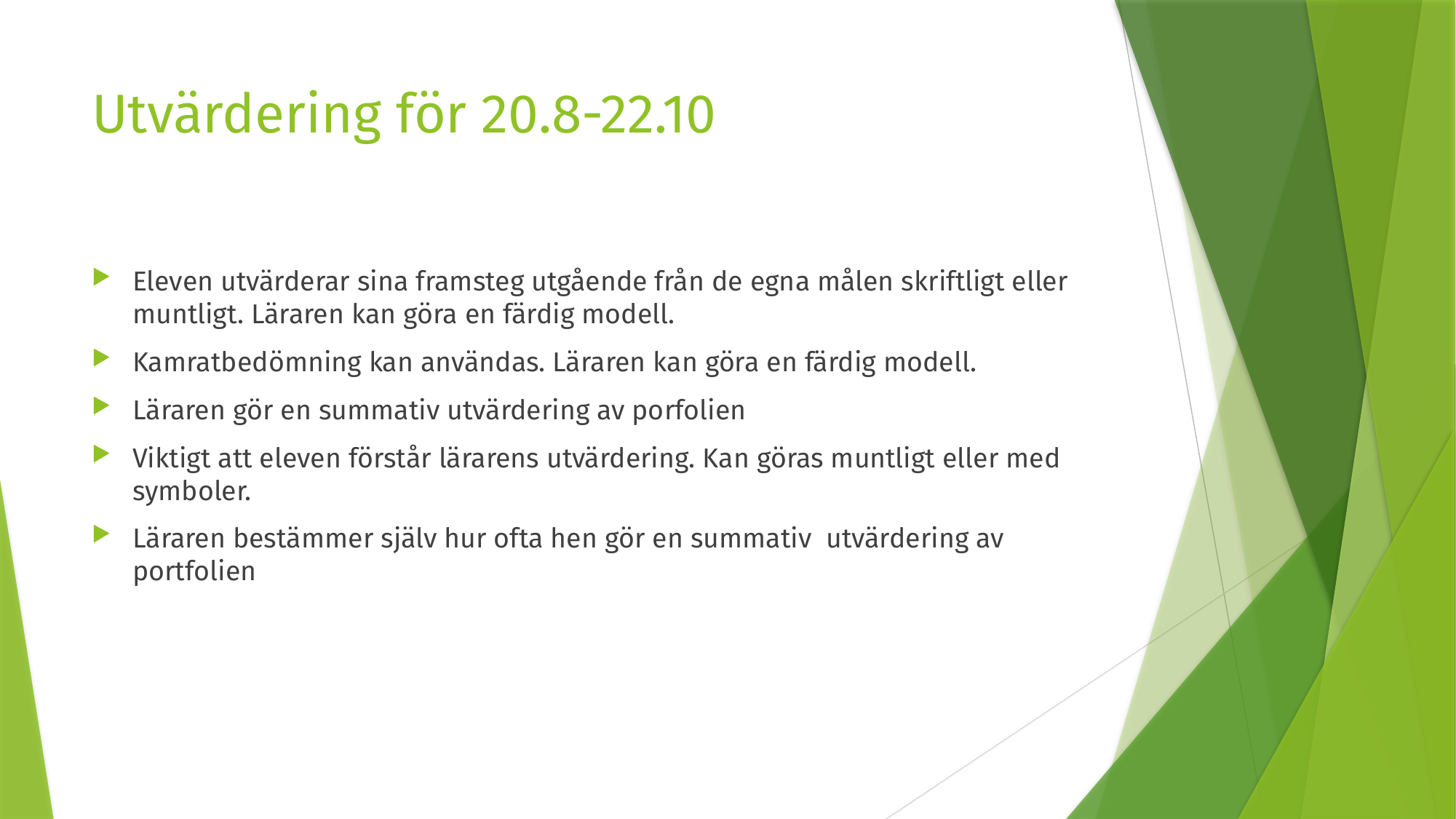

# Utvärdering för 20.8-22.10
Eleven utvärderar sina framsteg utgående från de egna målen skriftligt eller muntligt. Läraren kan göra en färdig modell.
Kamratbedömning kan användas. Läraren kan göra en färdig modell.
Läraren gör en summativ utvärdering av porfolien
Viktigt att eleven förstår lärarens utvärdering. Kan göras muntligt eller med symboler.
Läraren bestämmer själv hur ofta hen gör en summativ  utvärdering av portfolien